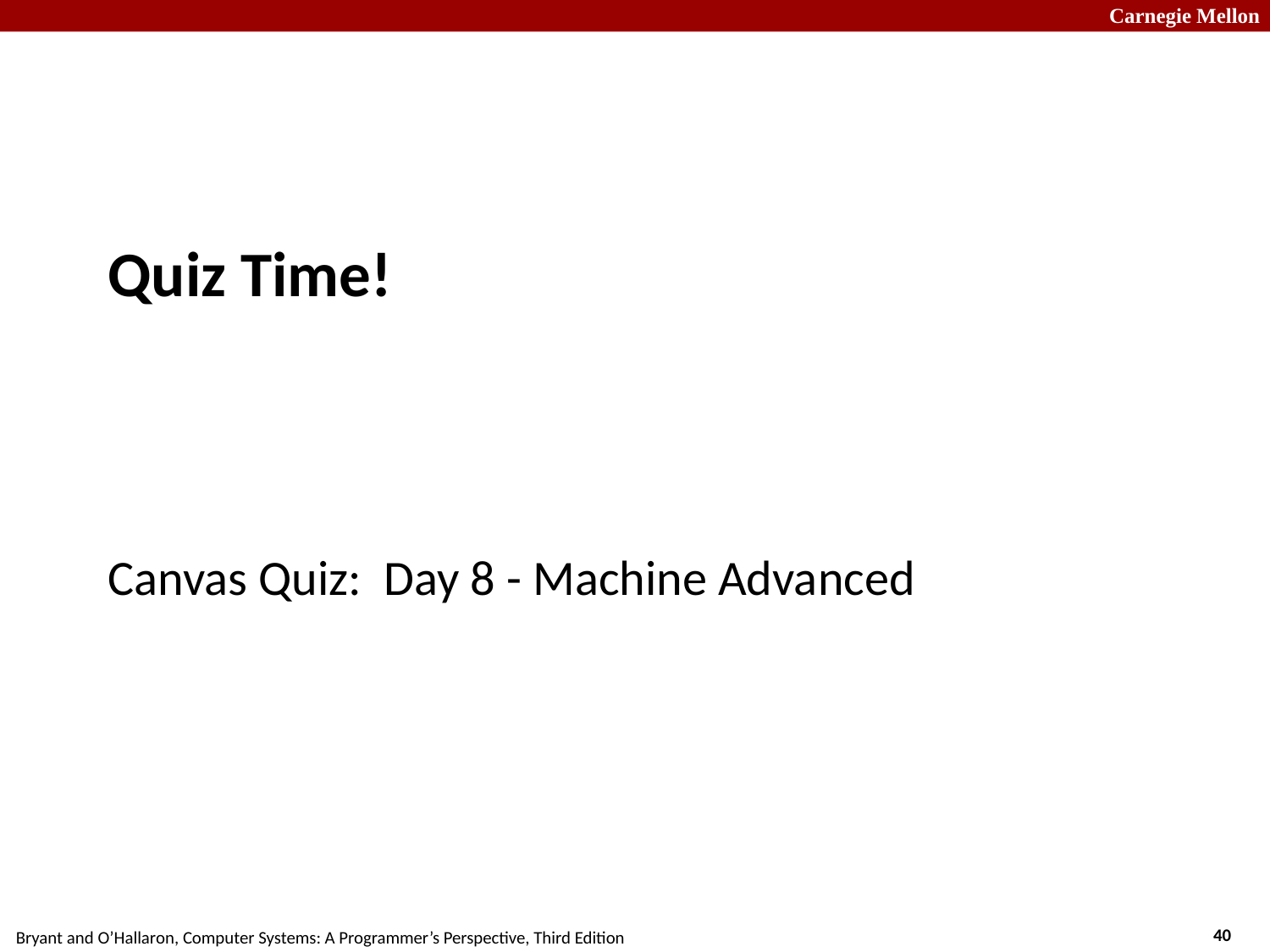

# Quiz Time!
Canvas Quiz:  Day 8 - Machine Advanced